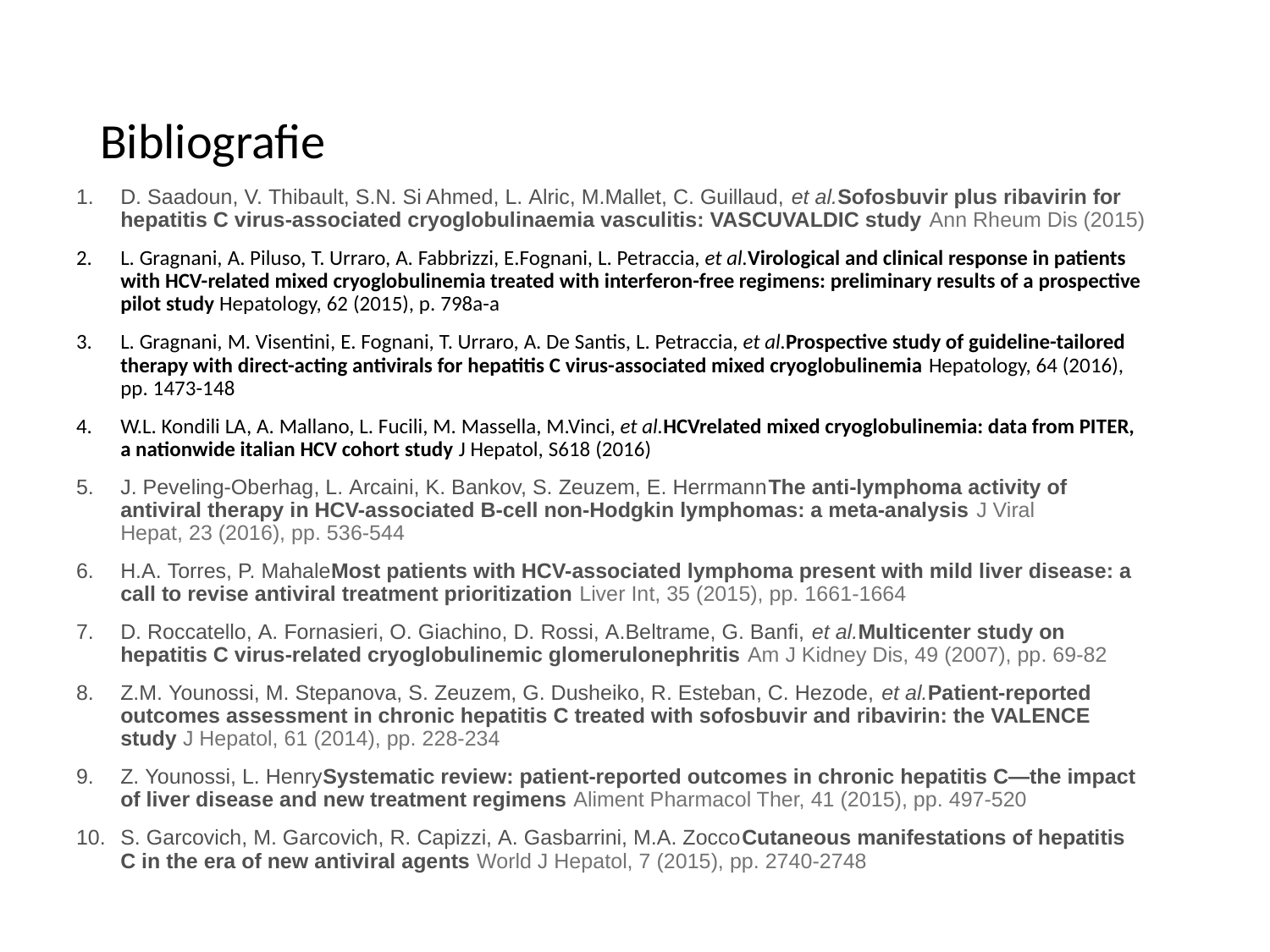

# Bibliografie
D. Saadoun, V. Thibault, S.N. Si Ahmed, L. Alric, M.Mallet, C. Guillaud, et al.Sofosbuvir plus ribavirin for hepatitis C virus-associated cryoglobulinaemia vasculitis: VASCUVALDIC study Ann Rheum Dis (2015)
L. Gragnani, A. Piluso, T. Urraro, A. Fabbrizzi, E.Fognani, L. Petraccia, et al.Virological and clinical response in patients with HCV-related mixed cryoglobulinemia treated with interferon-free regimens: preliminary results of a prospective pilot study Hepatology, 62 (2015), p. 798a-a
L. Gragnani, M. Visentini, E. Fognani, T. Urraro, A. De Santis, L. Petraccia, et al.Prospective study of guideline-tailored therapy with direct-acting antivirals for hepatitis C virus-associated mixed cryoglobulinemia Hepatology, 64 (2016), pp. 1473-148
W.L. Kondili LA, A. Mallano, L. Fucili, M. Massella, M.Vinci, et al.HCVrelated mixed cryoglobulinemia: data from PITER, a nationwide italian HCV cohort study J Hepatol, S618 (2016)
J. Peveling-Oberhag, L. Arcaini, K. Bankov, S. Zeuzem, E. HerrmannThe anti-lymphoma activity of antiviral therapy in HCV-associated B-cell non-Hodgkin lymphomas: a meta-analysis J Viral Hepat, 23 (2016), pp. 536-544
H.A. Torres, P. MahaleMost patients with HCV-associated lymphoma present with mild liver disease: a call to revise antiviral treatment prioritization Liver Int, 35 (2015), pp. 1661-1664
D. Roccatello, A. Fornasieri, O. Giachino, D. Rossi, A.Beltrame, G. Banfi, et al.Multicenter study on hepatitis C virus-related cryoglobulinemic glomerulonephritis Am J Kidney Dis, 49 (2007), pp. 69-82
Z.M. Younossi, M. Stepanova, S. Zeuzem, G. Dusheiko, R. Esteban, C. Hezode, et al.Patient-reported outcomes assessment in chronic hepatitis C treated with sofosbuvir and ribavirin: the VALENCE study J Hepatol, 61 (2014), pp. 228-234
Z. Younossi, L. HenrySystematic review: patient-reported outcomes in chronic hepatitis C—the impact of liver disease and new treatment regimens Aliment Pharmacol Ther, 41 (2015), pp. 497-520
S. Garcovich, M. Garcovich, R. Capizzi, A. Gasbarrini, M.A. ZoccoCutaneous manifestations of hepatitis C in the era of new antiviral agents World J Hepatol, 7 (2015), pp. 2740-2748